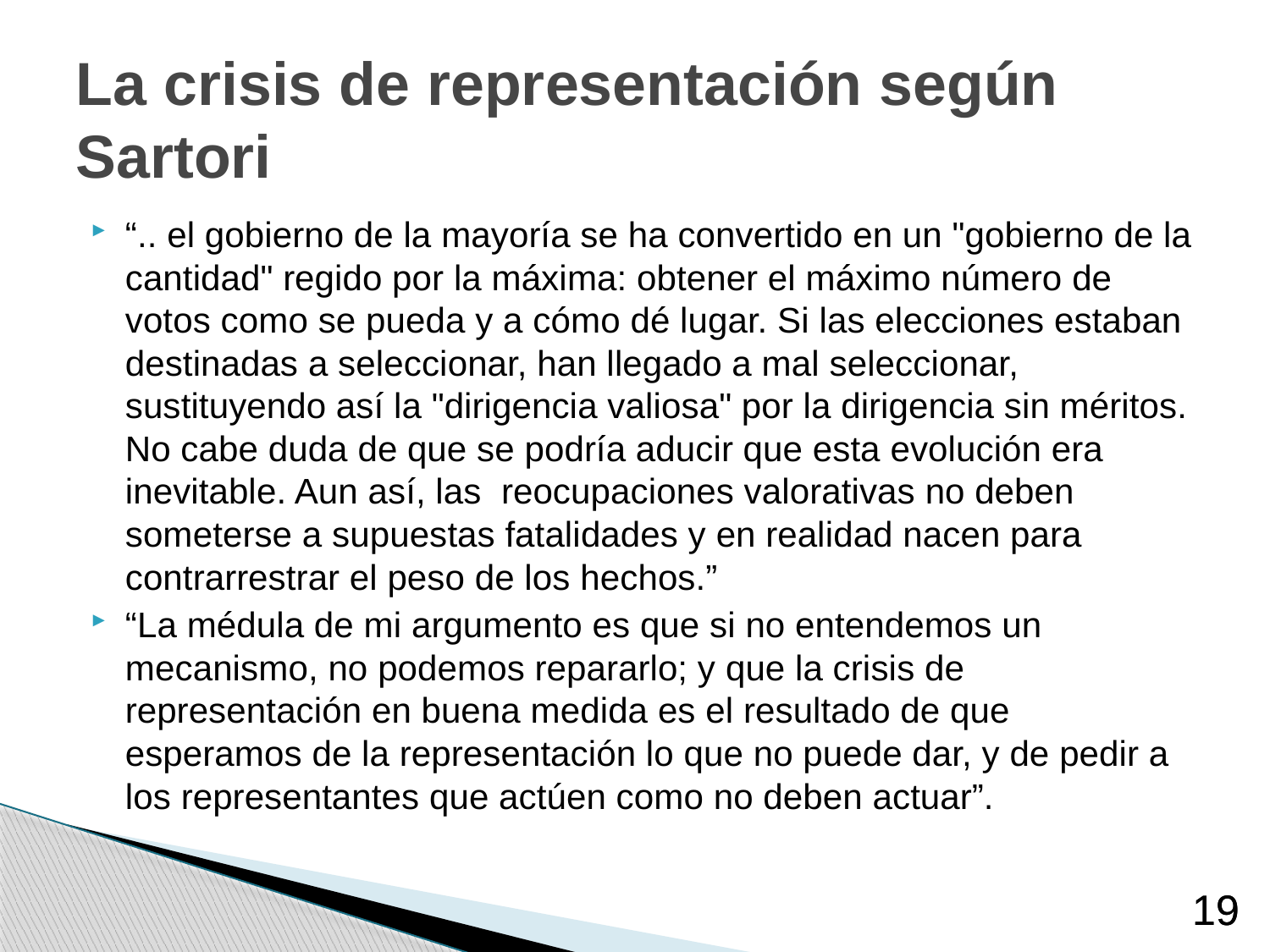

# La crisis de representación según Sartori
“.. el gobierno de la mayoría se ha convertido en un "gobierno de la cantidad" regido por la máxima: obtener el máximo número de votos como se pueda y a cómo dé lugar. Si las elecciones estaban destinadas a seleccionar, han llegado a mal seleccionar, sustituyendo así la "dirigencia valiosa" por la dirigencia sin méritos. No cabe duda de que se podría aducir que esta evolución era inevitable. Aun así, las  reocupaciones valorativas no deben someterse a supuestas fatalidades y en realidad nacen para contrarrestrar el peso de los hechos.”
“La médula de mi argumento es que si no entendemos un mecanismo, no podemos repararlo; y que la crisis de representación en buena medida es el resultado de que esperamos de la representación lo que no puede dar, y de pedir a los representantes que actúen como no deben actuar”.
19
19